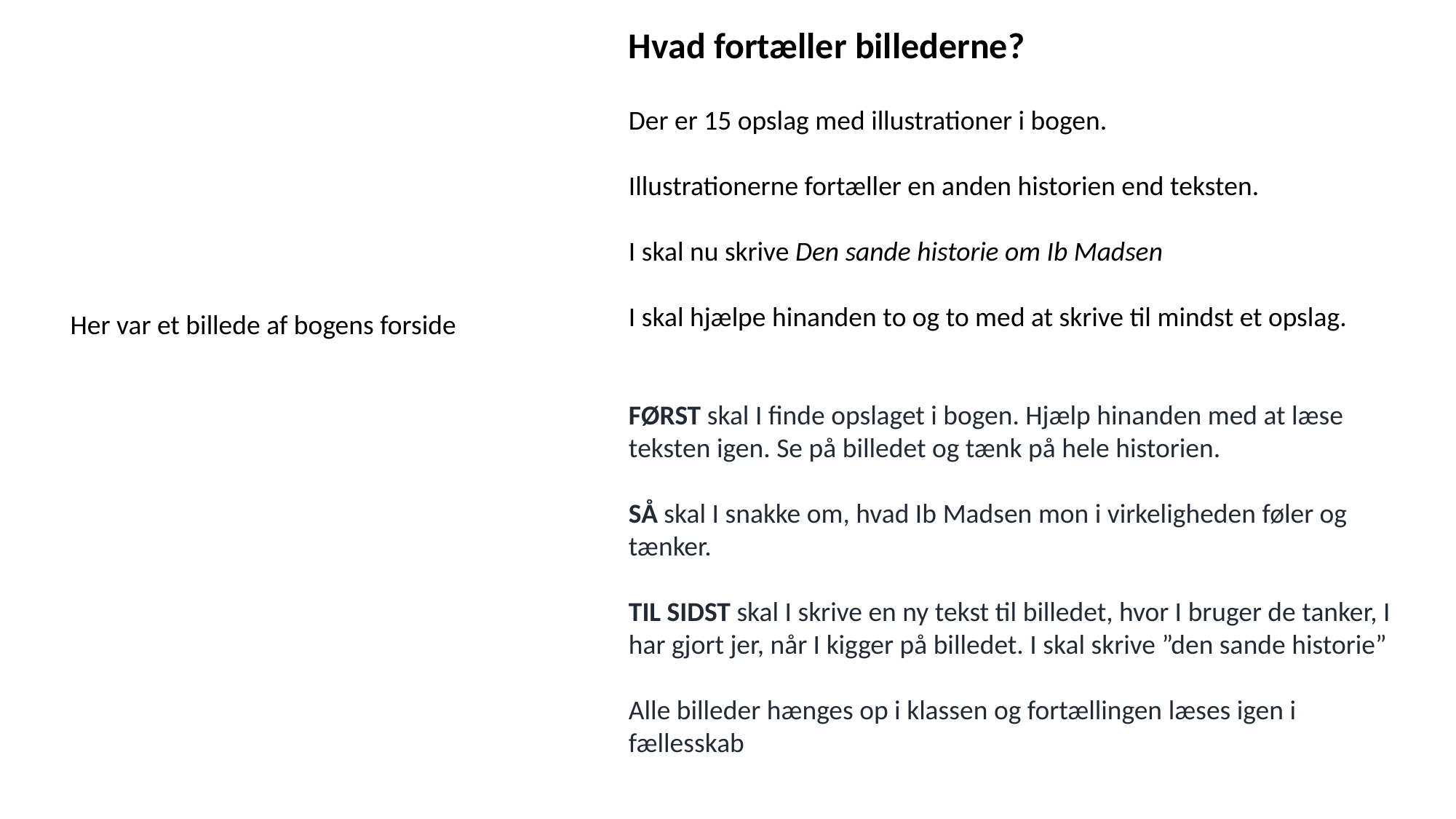

Hvad fortæller billederne?

Der er 15 opslag med illustrationer i bogen.

Illustrationerne fortæller en anden historien end teksten.

I skal nu skrive Den sande historie om Ib Madsen

I skal hjælpe hinanden to og to med at skrive til mindst et opslag.

FØRST skal I finde opslaget i bogen. Hjælp hinanden med at læse teksten igen. Se på billedet og tænk på hele historien.

SÅ skal I snakke om, hvad Ib Madsen mon i virkeligheden føler og tænker.

TIL SIDST skal I skrive en ny tekst til billedet, hvor I bruger de tanker, I har gjort jer, når I kigger på billedet. I skal skrive ”den sande historie”

Alle billeder hænges op i klassen og fortællingen læses igen i fællesskab

Her var et billede af bogens forside